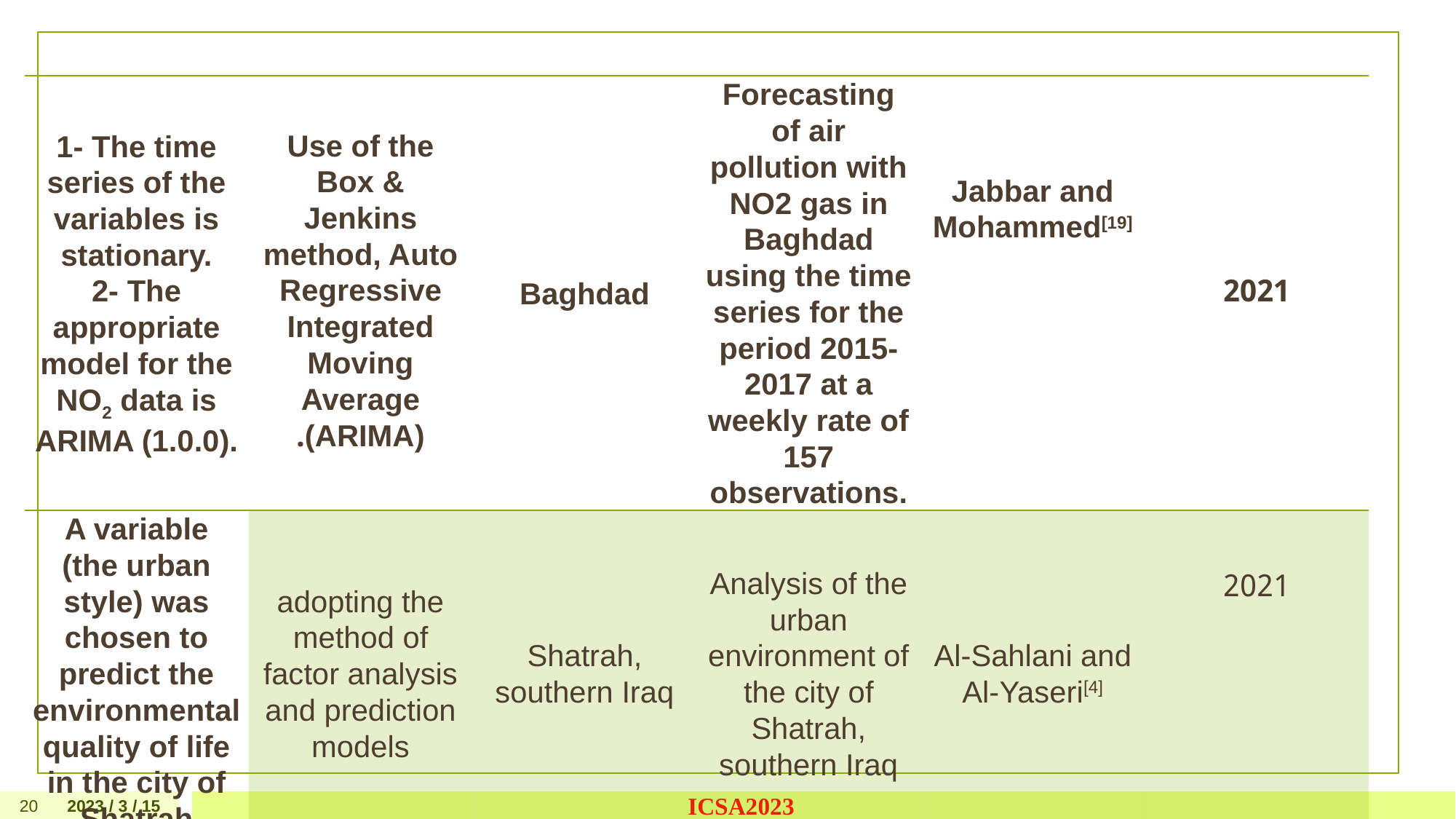

#
| 1- The time series of the variables is stationary. 2- The appropriate model for the NO2 data is ARIMA (1.0.0). | Use of the Box & Jenkins method, Auto Regressive Integrated Moving Average (ARIMA). | Baghdad | Forecasting of air pollution with NO2 gas in Baghdad using the time series for the period 2015-2017 at a weekly rate of 157 observations. | Jabbar and Mohammed[19] | 2021 |
| --- | --- | --- | --- | --- | --- |
| A variable (the urban style) was chosen to predict the environmental quality of life in the city of Shatrah | adopting the method of factor analysis and prediction models | Shatrah, southern Iraq | Analysis of the urban environment of the city of Shatrah, southern Iraq | Al-Sahlani and Al-Yaseri[4] | 2021 |
20
2023 / 3 / 15
ICSA2023